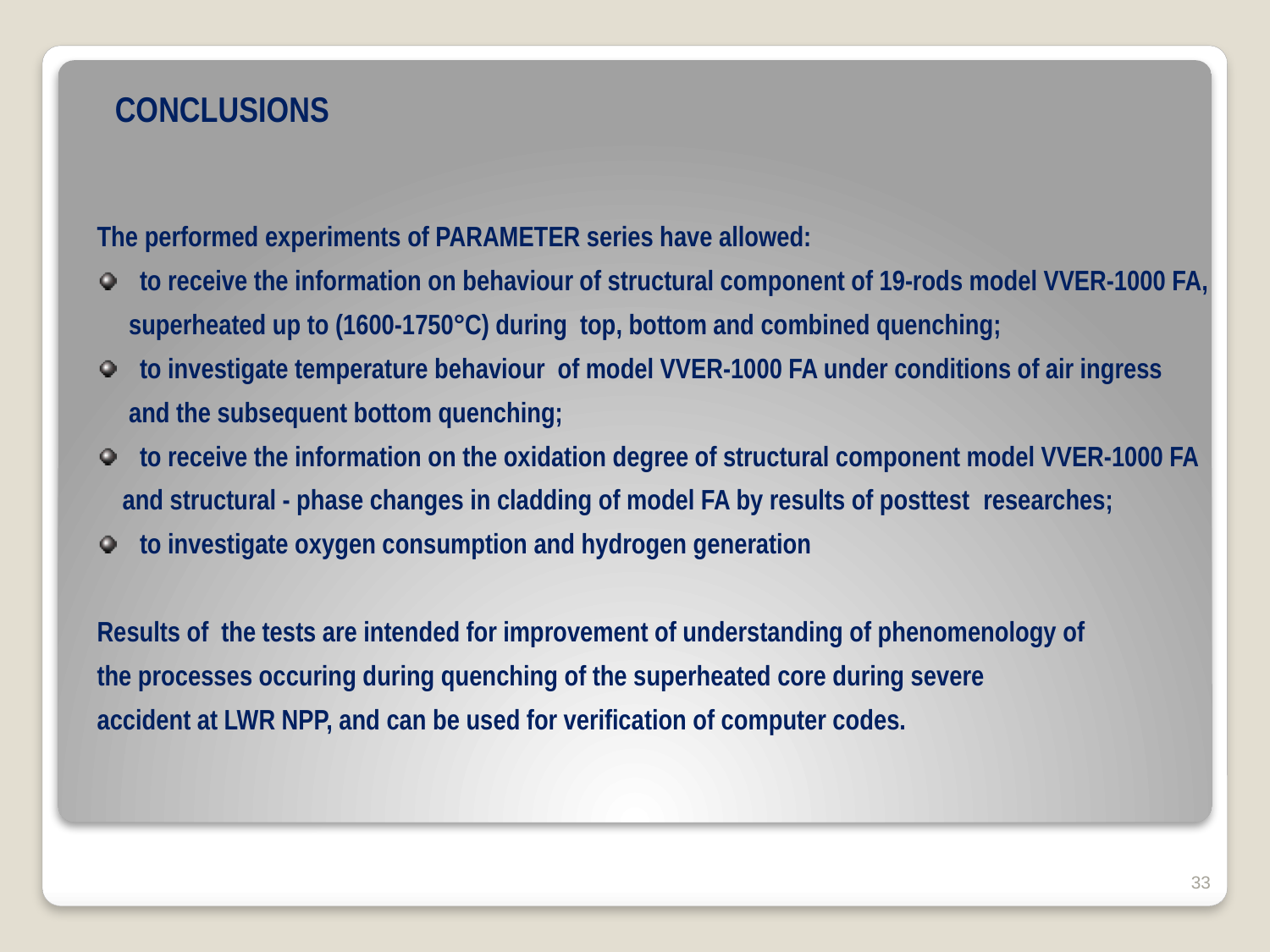

Conclusions
The performed experiments of PARAMETER series have allowed:
  to receive the information on behaviour of structural component of 19-rods model VVER-1000 FA,
     superheated up to (1600-1750°C) during  top, bottom and combined quenching;
  to investigate temperature behaviour  of model VVER-1000 FA under conditions of air ingress
     and the subsequent bottom quenching;
  to receive the information on the oxidation degree of structural component model VVER-1000 FA
    and structural - phase changes in cladding of model FA by results of posttest  researches;
  to investigate oxygen consumption and hydrogen generation

Results of  the tests are intended for improvement of understanding of phenomenology of
the processes occuring during quenching of the superheated core during severe
accident at LWR NPP, and can be used for verification of computer codes.
33